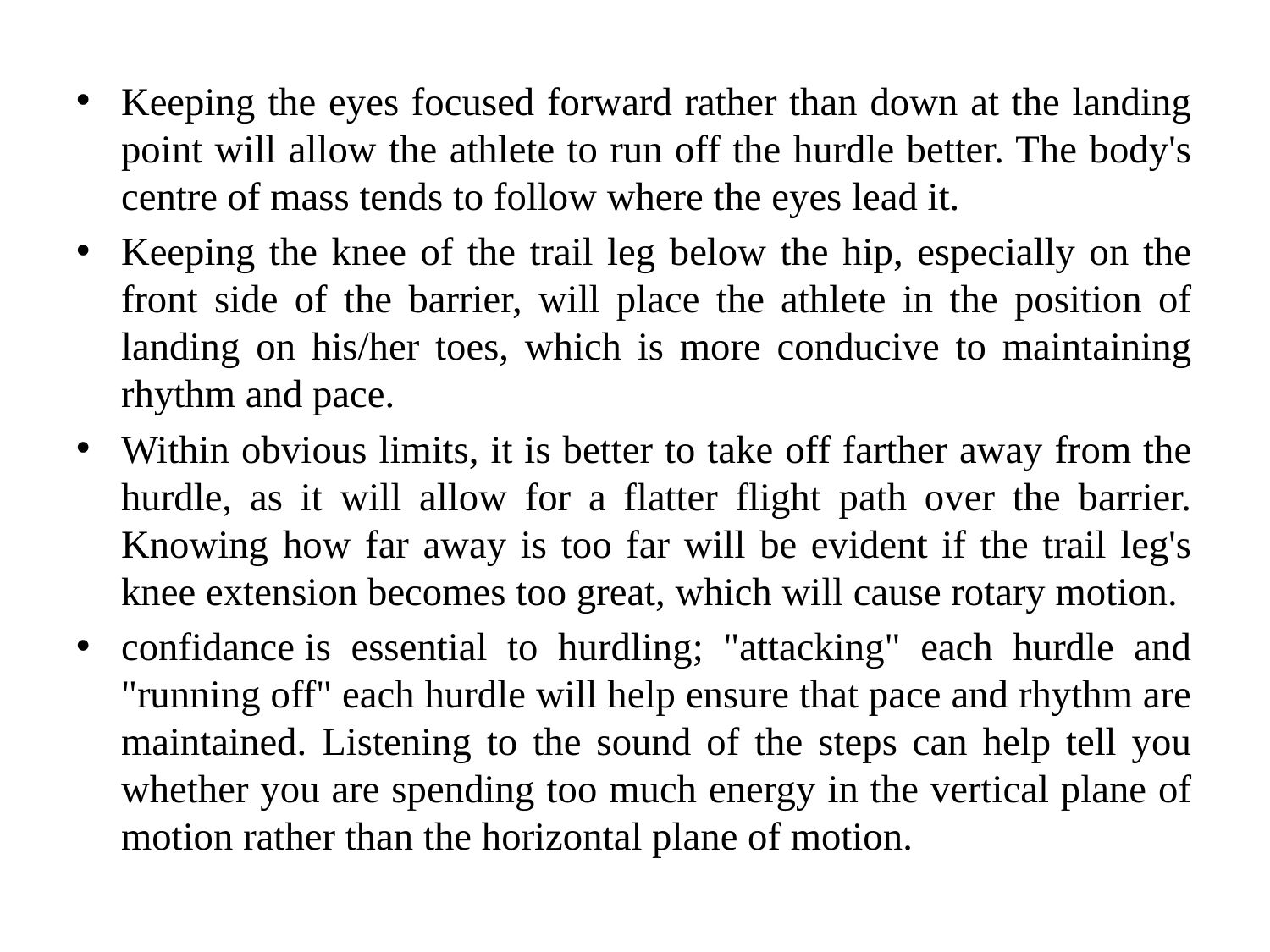

Keeping the eyes focused forward rather than down at the landing point will allow the athlete to run off the hurdle better. The body's centre of mass tends to follow where the eyes lead it.
Keeping the knee of the trail leg below the hip, especially on the front side of the barrier, will place the athlete in the position of landing on his/her toes, which is more conducive to maintaining rhythm and pace.
Within obvious limits, it is better to take off farther away from the hurdle, as it will allow for a flatter flight path over the barrier. Knowing how far away is too far will be evident if the trail leg's knee extension becomes too great, which will cause rotary motion.
confidance is essential to hurdling; "attacking" each hurdle and "running off" each hurdle will help ensure that pace and rhythm are maintained. Listening to the sound of the steps can help tell you whether you are spending too much energy in the vertical plane of motion rather than the horizontal plane of motion.